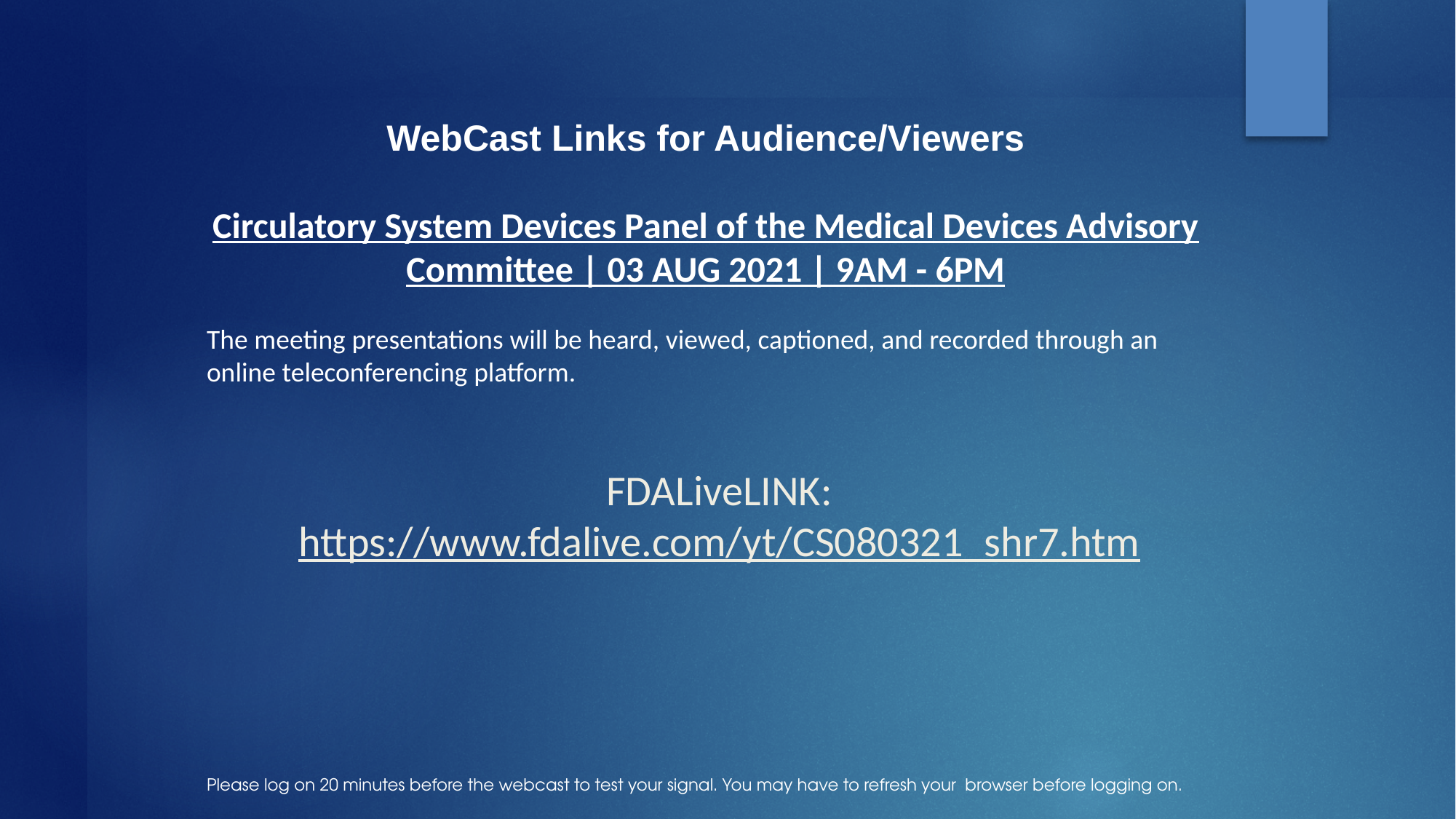

WebCast Links for Audience/Viewers

Circulatory System Devices Panel of the Medical Devices Advisory Committee | 03 AUG 2021 | 9AM - 6PM

The meeting presentations will be heard, viewed, captioned, and recorded through an online teleconferencing platform.

# FDALiveLINK: https://www.fdalive.com/yt/CS080321_shr7.htm
Please log on 20 minutes before the webcast to test your signal. You may have to refresh your  browser before logging on.